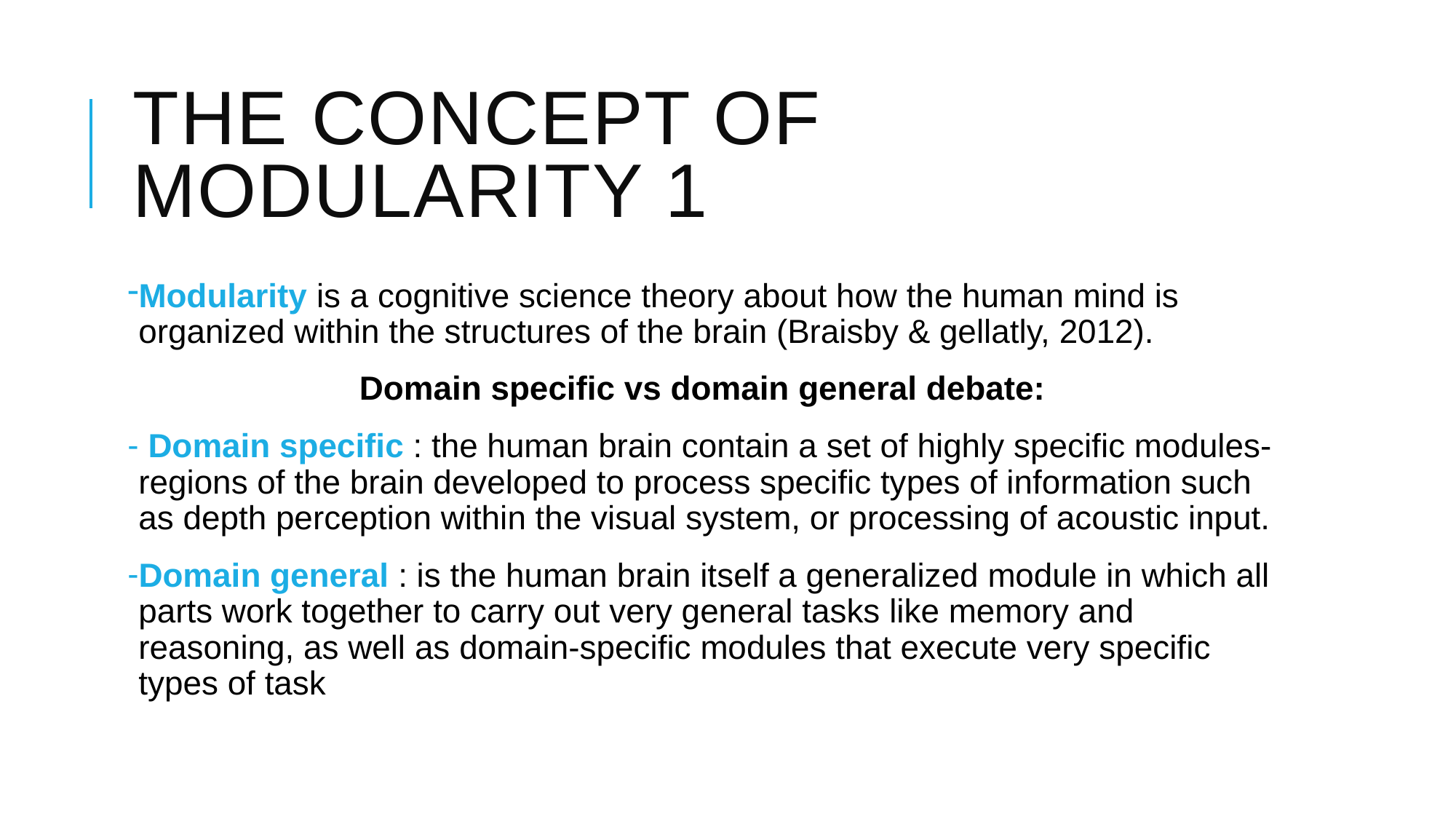

# The concept of modularity 1
Modularity is a cognitive science theory about how the human mind is organized within the structures of the brain (Braisby & gellatly, 2012).
 Domain specific vs domain general debate:
 Domain specific : the human brain contain a set of highly specific modules-regions of the brain developed to process specific types of information such as depth perception within the visual system, or processing of acoustic input.
Domain general : is the human brain itself a generalized module in which all parts work together to carry out very general tasks like memory and reasoning, as well as domain-specific modules that execute very specific types of task